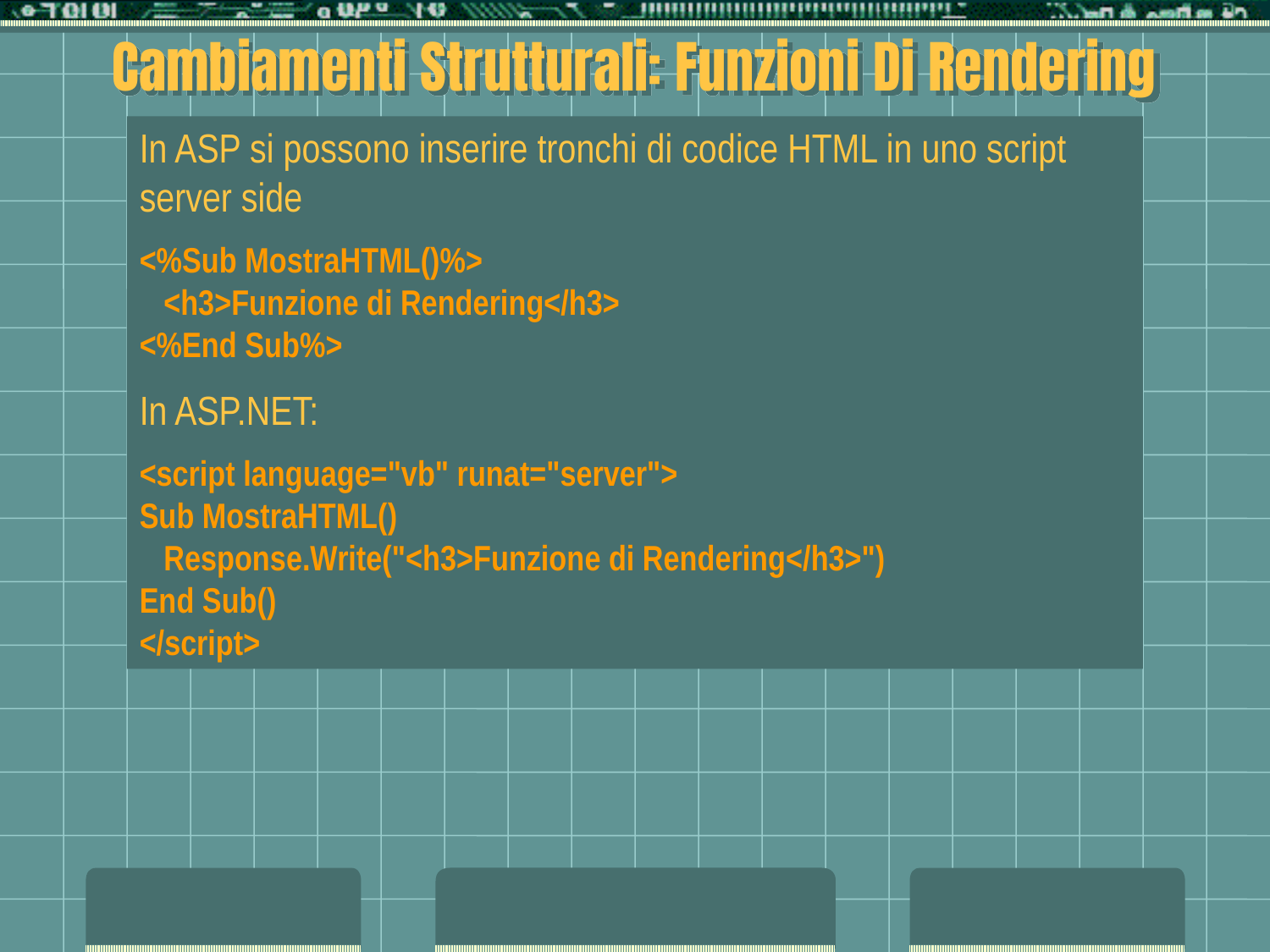

# Cambiamenti Strutturali: Funzioni Di Rendering
In ASP si possono inserire tronchi di codice HTML in uno script server side
<%Sub MostraHTML()%>
   <h3>Funzione di Rendering</h3>
<%End Sub%>
In ASP.NET:
<script language="vb" runat="server">
Sub MostraHTML()
   Response.Write("<h3>Funzione di Rendering</h3>")
End Sub()
</script>